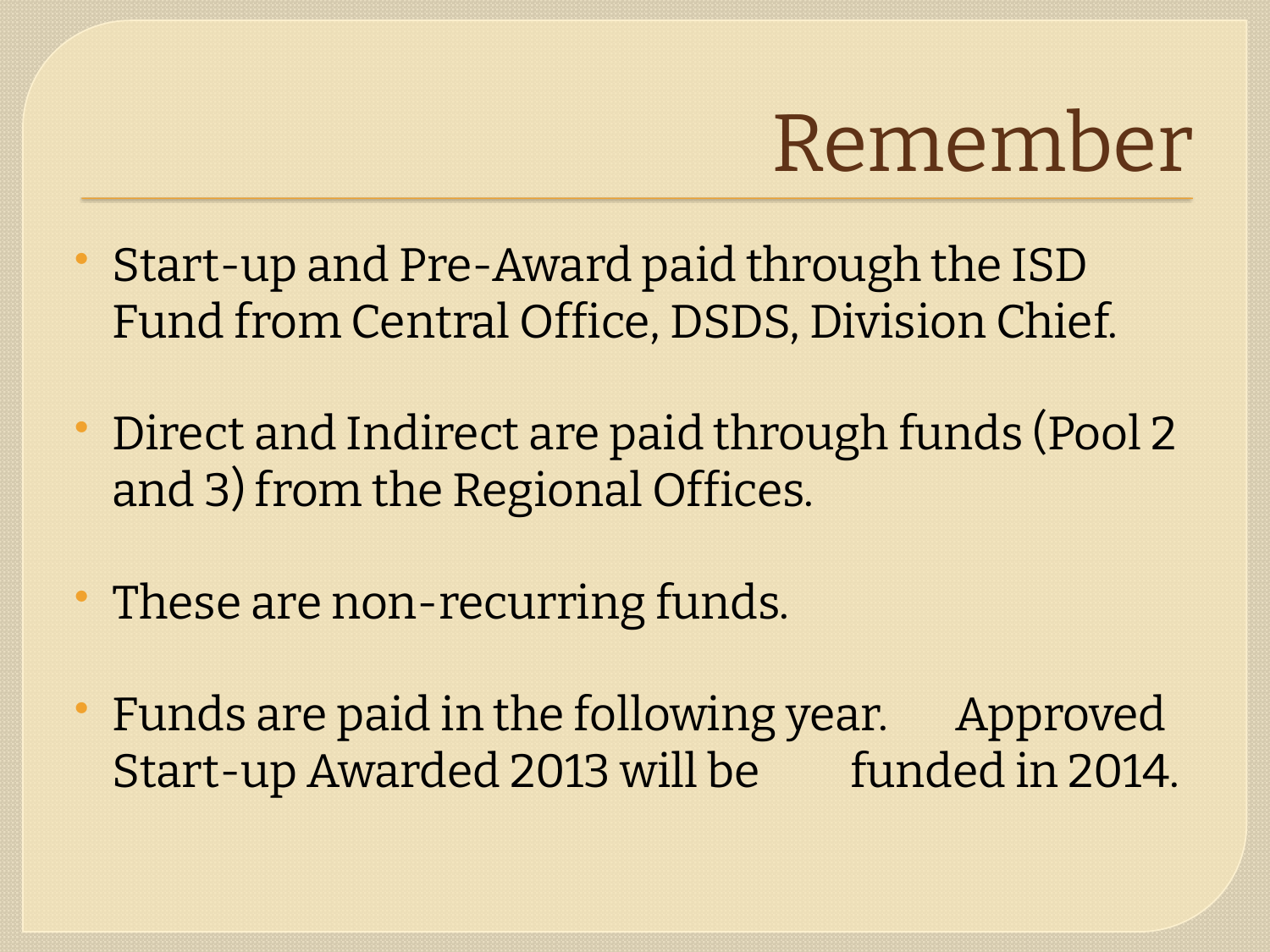

# Remember
Start-up and Pre-Award paid through the ISD Fund from Central Office, DSDS, Division Chief.

Direct and Indirect are paid through funds (Pool 2 and 3) from the Regional Offices.

These are non-recurring funds.

Funds are paid in the following year. 	Approved Start-up Awarded 2013 will be 	funded in 2014.